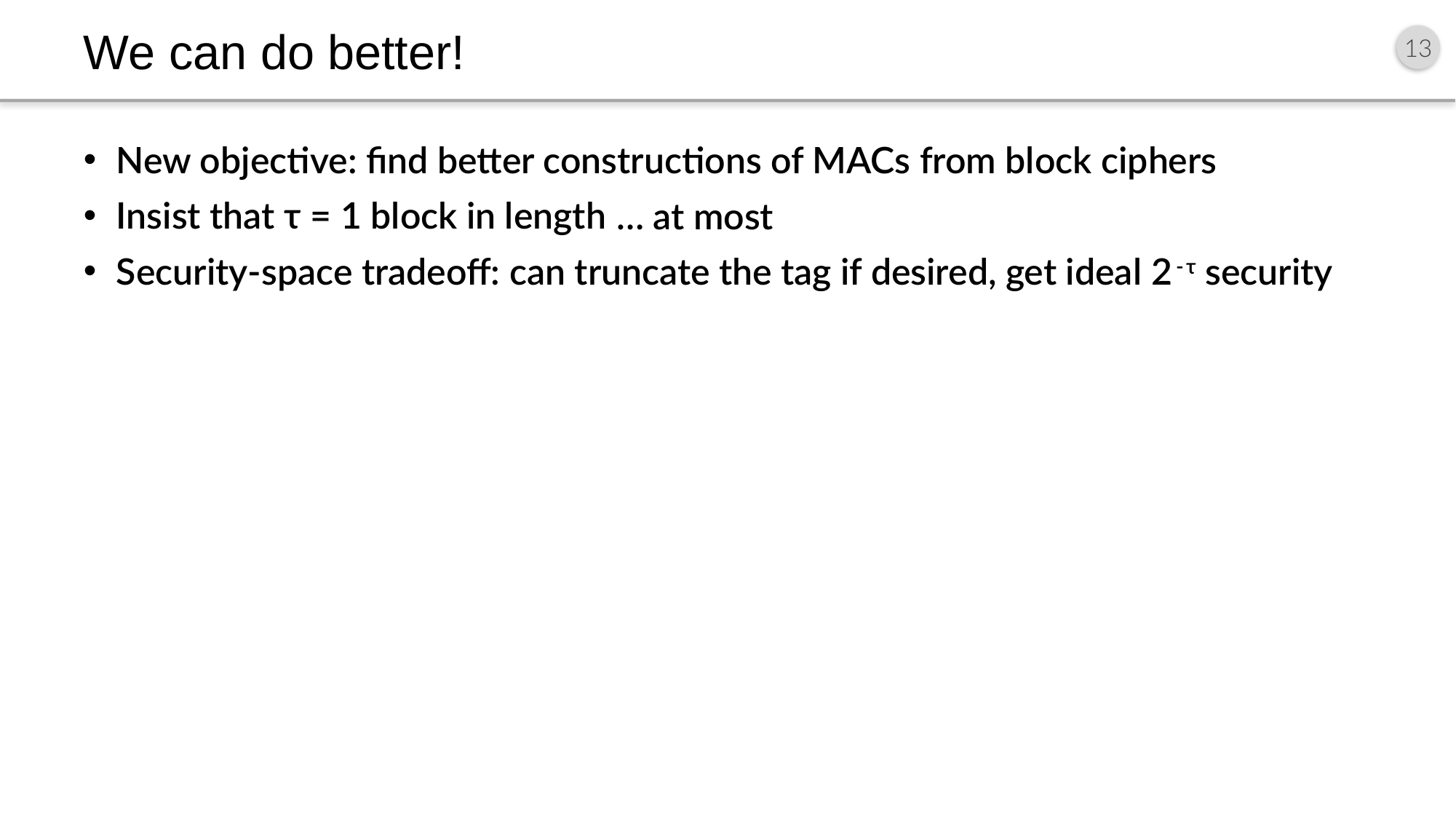

# We can do better!
New objective: find better constructions of MACs from block ciphers
Insist that τ = 1 block in length
Security-space tradeoff: can truncate the tag if desired, get ideal 2 - τ security
… at most